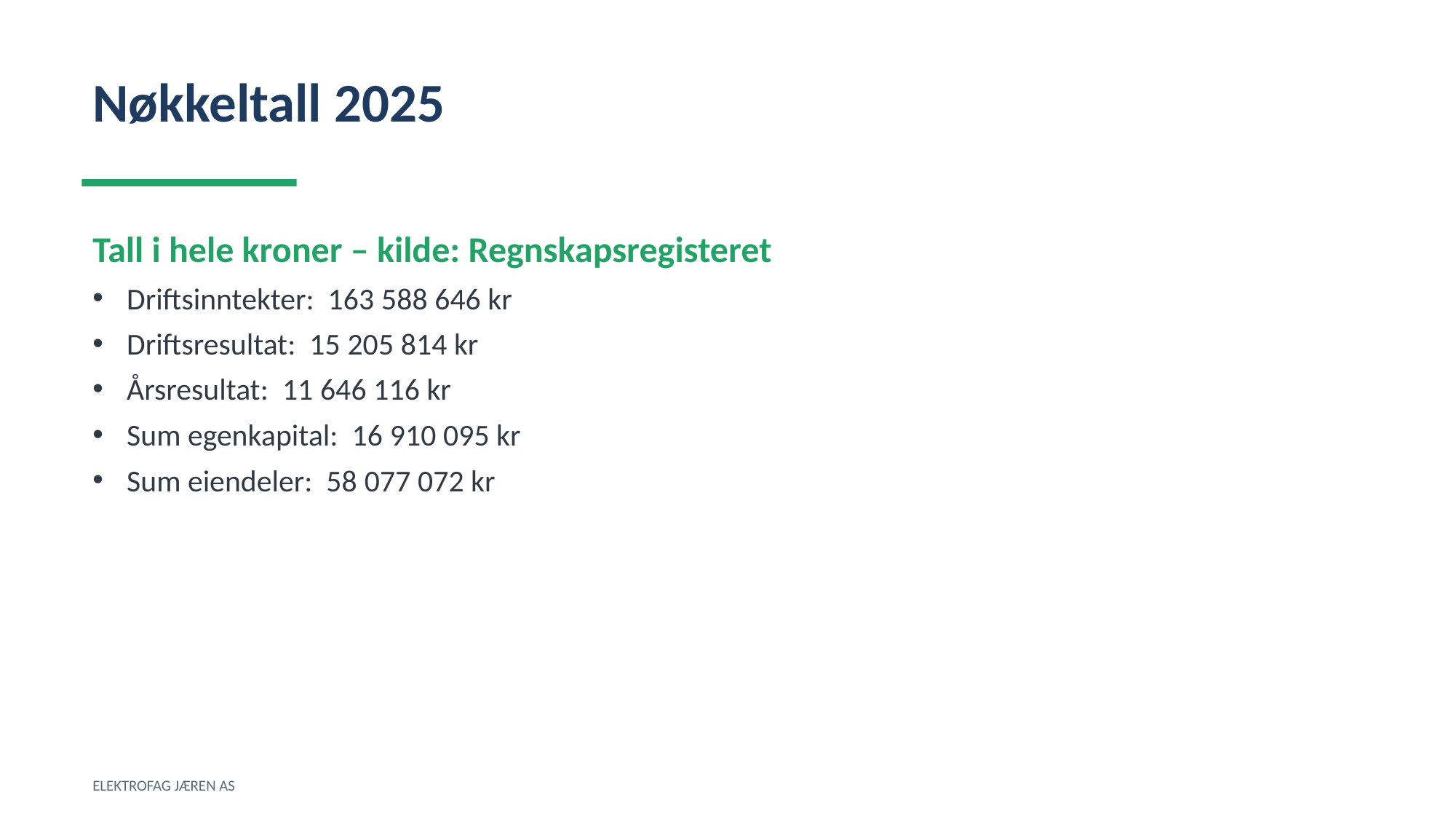

Nøkkeltall 2025

Tall i hele kroner – kilde: Regnskapsregisteret
Driftsinntekter:  163 588 646 kr
Driftsresultat:  15 205 814 kr
Årsresultat:  11 646 116 kr
Sum egenkapital:  16 910 095 kr
Sum eiendeler:  58 077 072 kr
ELEKTROFAG JÆREN AS